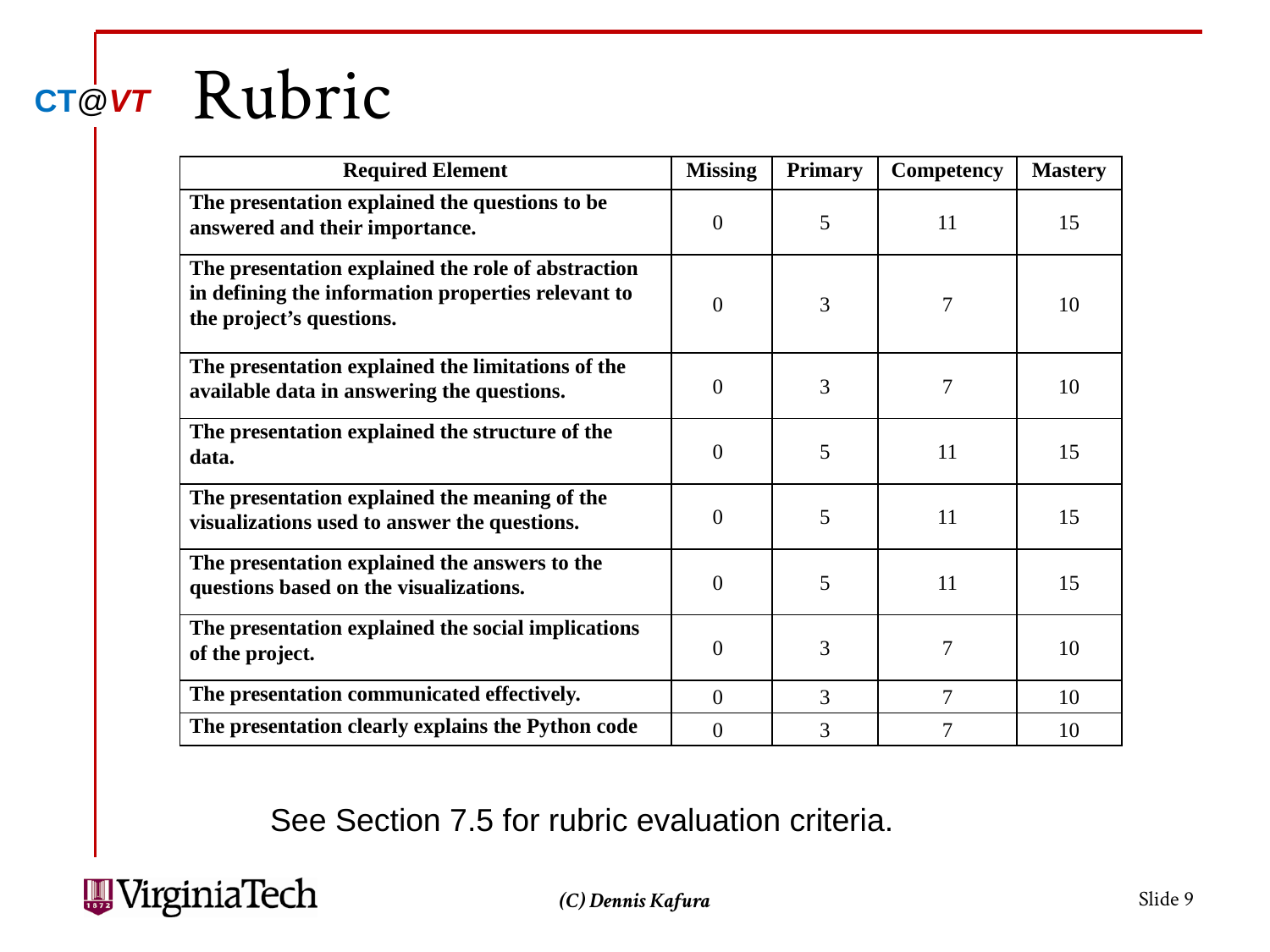

# Rubric
| Required Element | Missing | Primary | Competency | Mastery |
| --- | --- | --- | --- | --- |
| The presentation explained the questions to be answered and their importance. | 0 | 5 | 11 | 15 |
| The presentation explained the role of abstraction in defining the information properties relevant to the project’s questions. | 0 | 3 | 7 | 10 |
| The presentation explained the limitations of the available data in answering the questions. | 0 | 3 | 7 | 10 |
| The presentation explained the structure of the data. | 0 | 5 | 11 | 15 |
| The presentation explained the meaning of the visualizations used to answer the questions. | 0 | 5 | 11 | 15 |
| The presentation explained the answers to the questions based on the visualizations. | 0 | 5 | 11 | 15 |
| The presentation explained the social implications of the project. | 0 | 3 | 7 | 10 |
| The presentation communicated effectively. | 0 | 3 | 7 | 10 |
| The presentation clearly explains the Python code | 0 | 3 | 7 | 10 |
See Section 7.5 for rubric evaluation criteria.
 Slide 9
(C) Dennis Kafura